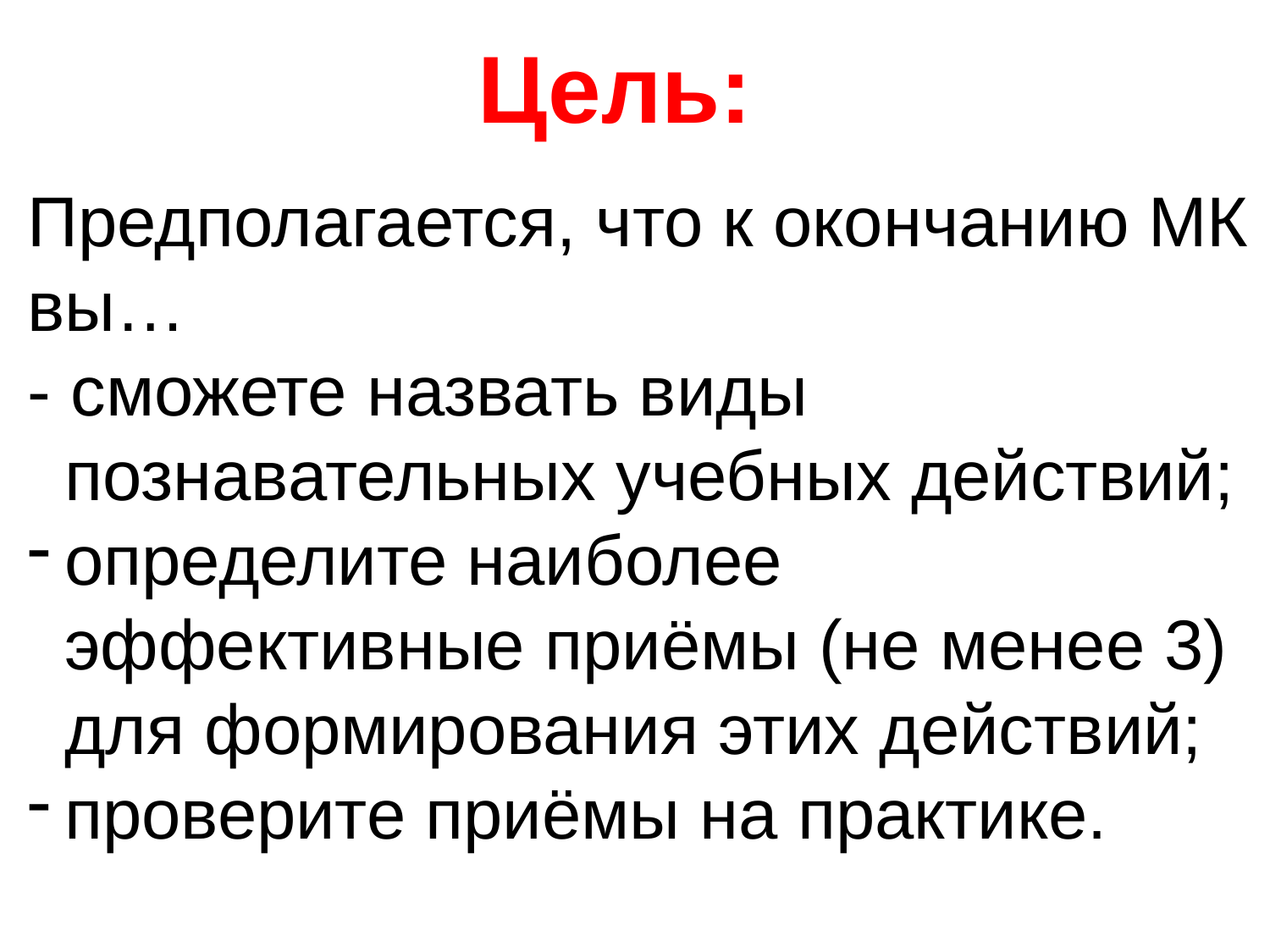

Цель:
Предполагается, что к окончанию МК вы…
- сможете назвать виды познавательных учебных действий;
определите наиболее эффективные приёмы (не менее 3) для формирования этих действий;
проверите приёмы на практике.